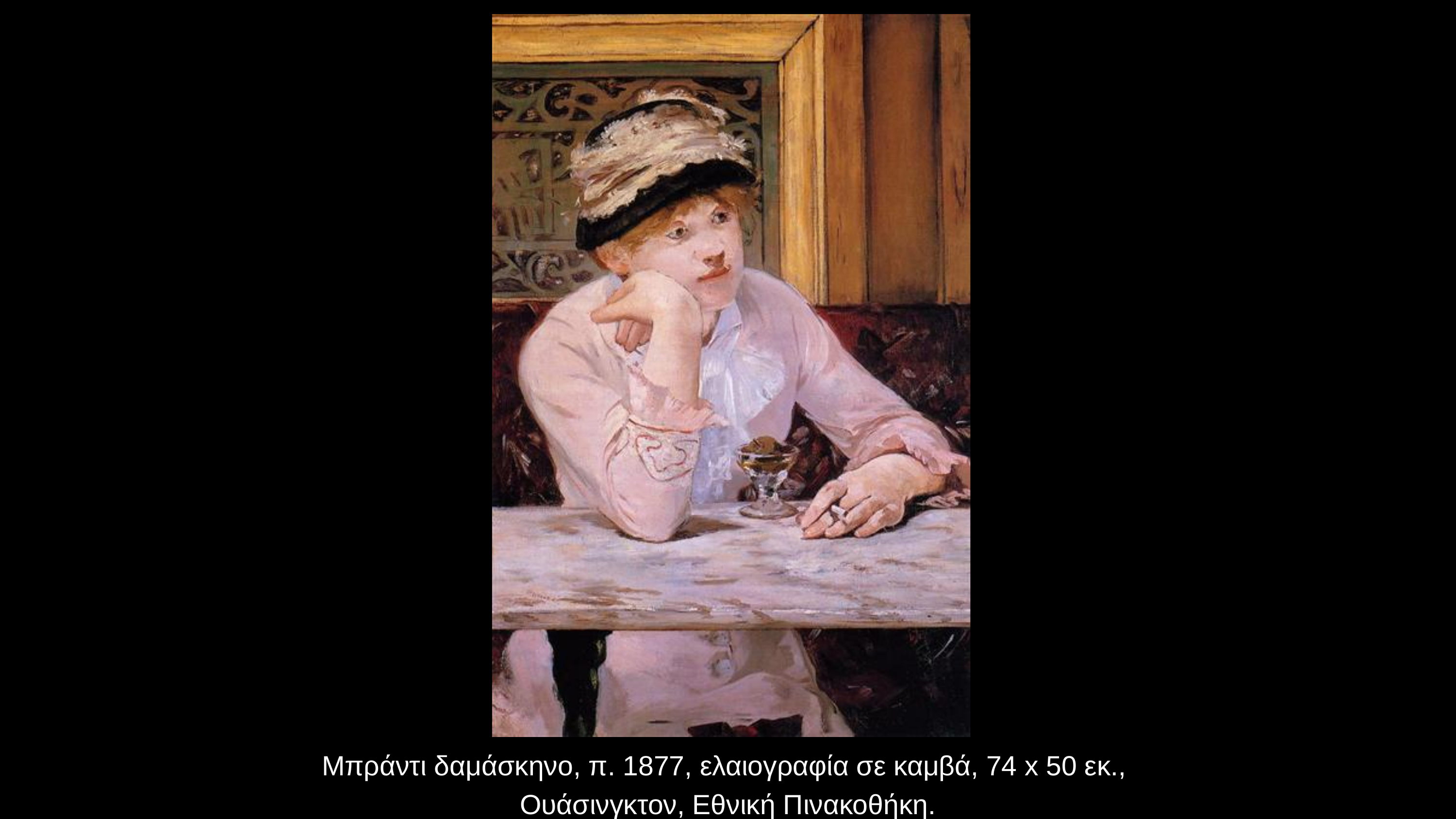

Μπράντι δαμάσκηνο, π. 1877, ελαιογραφία σε καμβά, 74 x 50 εκ.,
Ουάσινγκτον, Εθνική Πινακοθήκη.